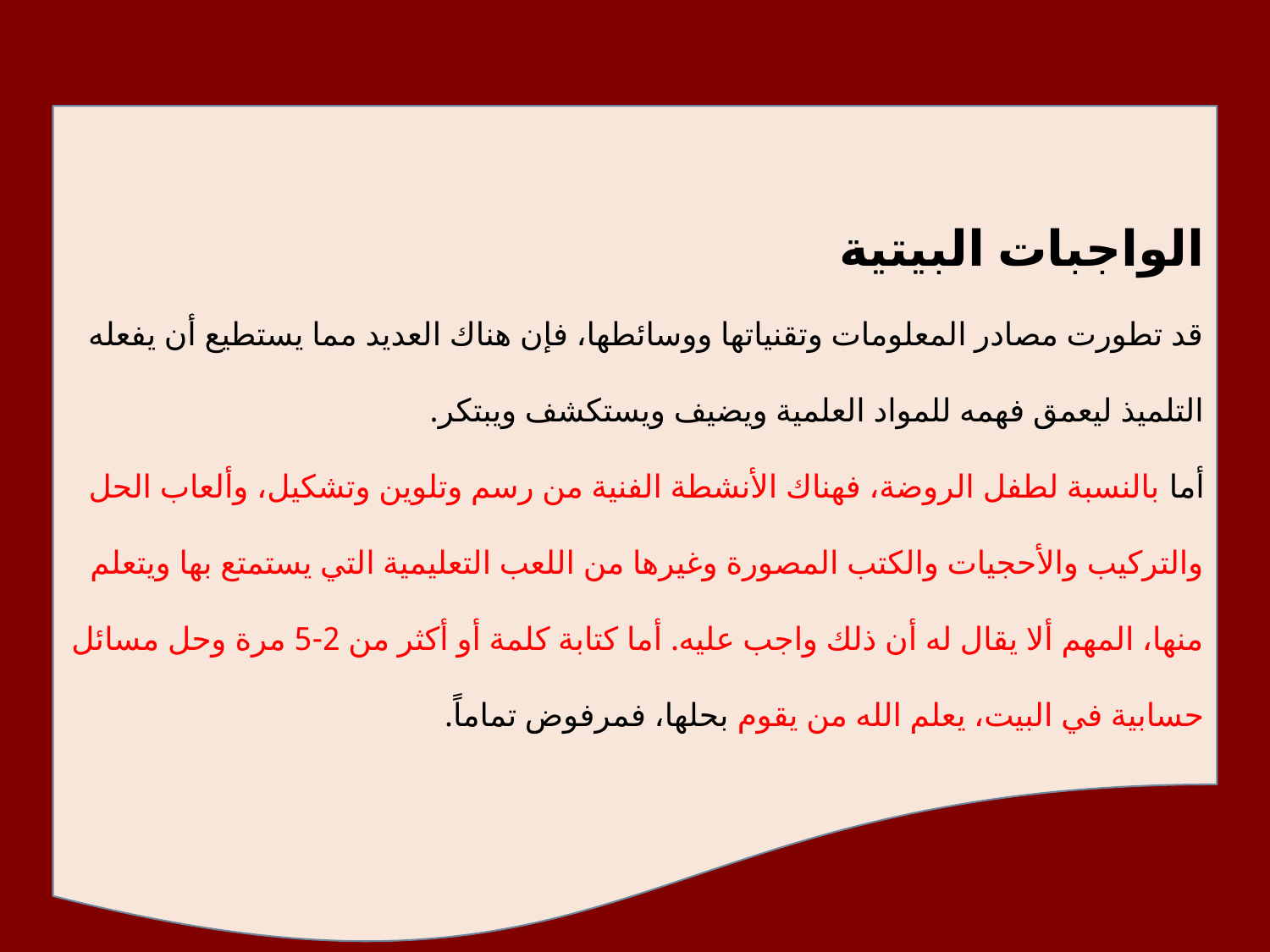

الواجبات البيتية
قد تطورت مصادر المعلومات وتقنياتها ووسائطها، فإن هناك العديد مما يستطيع أن يفعله التلميذ ليعمق فهمه للمواد العلمية ويضيف ويستكشف ويبتكر.
أما بالنسبة لطفل الروضة، فهناك الأنشطة الفنية من رسم وتلوين وتشكيل، وألعاب الحل والتركيب والأحجيات والكتب المصورة وغيرها من اللعب التعليمية التي يستمتع بها ويتعلم منها، المهم ألا يقال له أن ذلك واجب عليه. أما كتابة كلمة أو أكثر من 2-5 مرة وحل مسائل حسابية في البيت، يعلم الله من يقوم بحلها، فمرفوض تماماً.